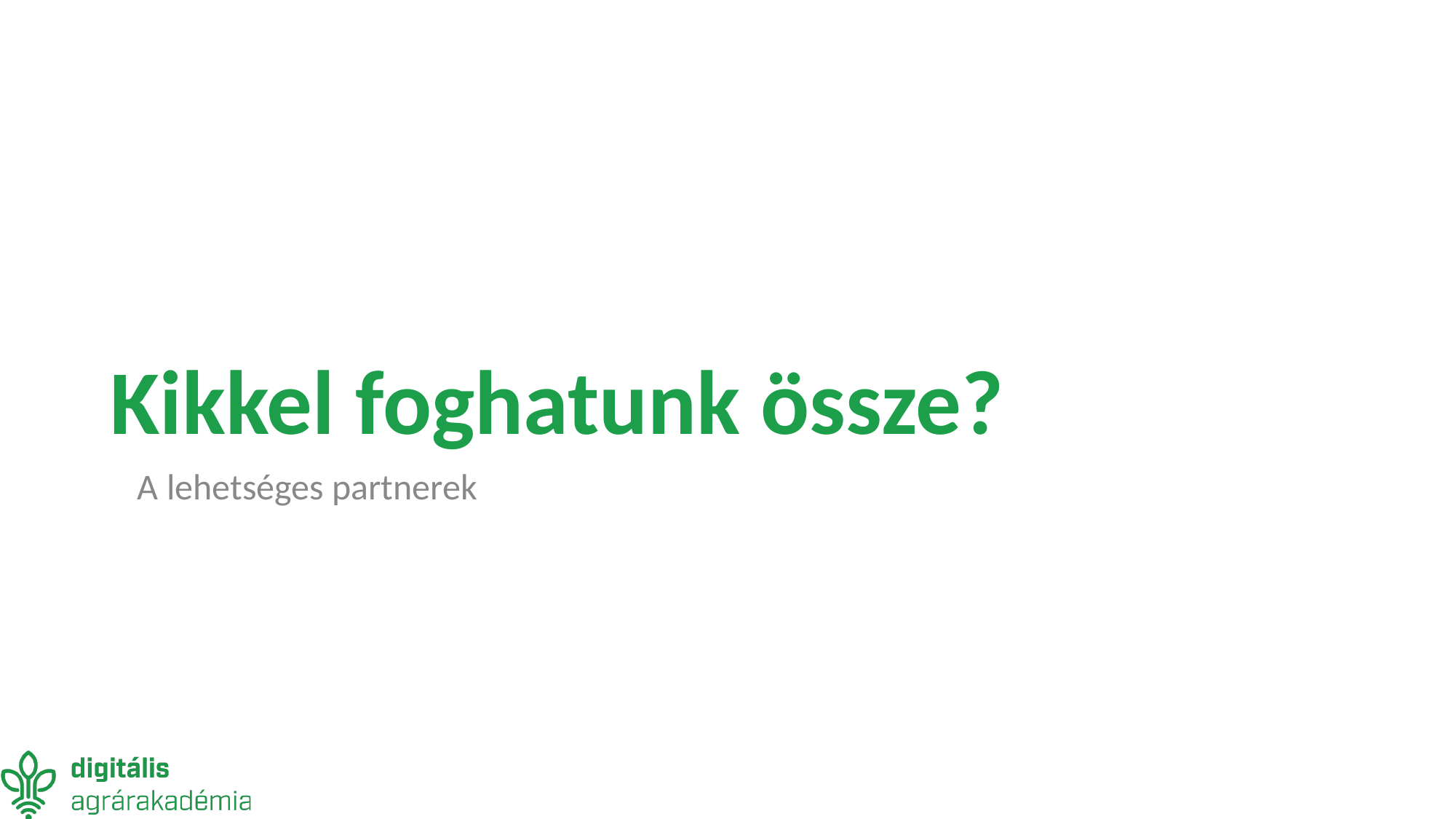

# Kikkel foghatunk össze?
A lehetséges partnerek